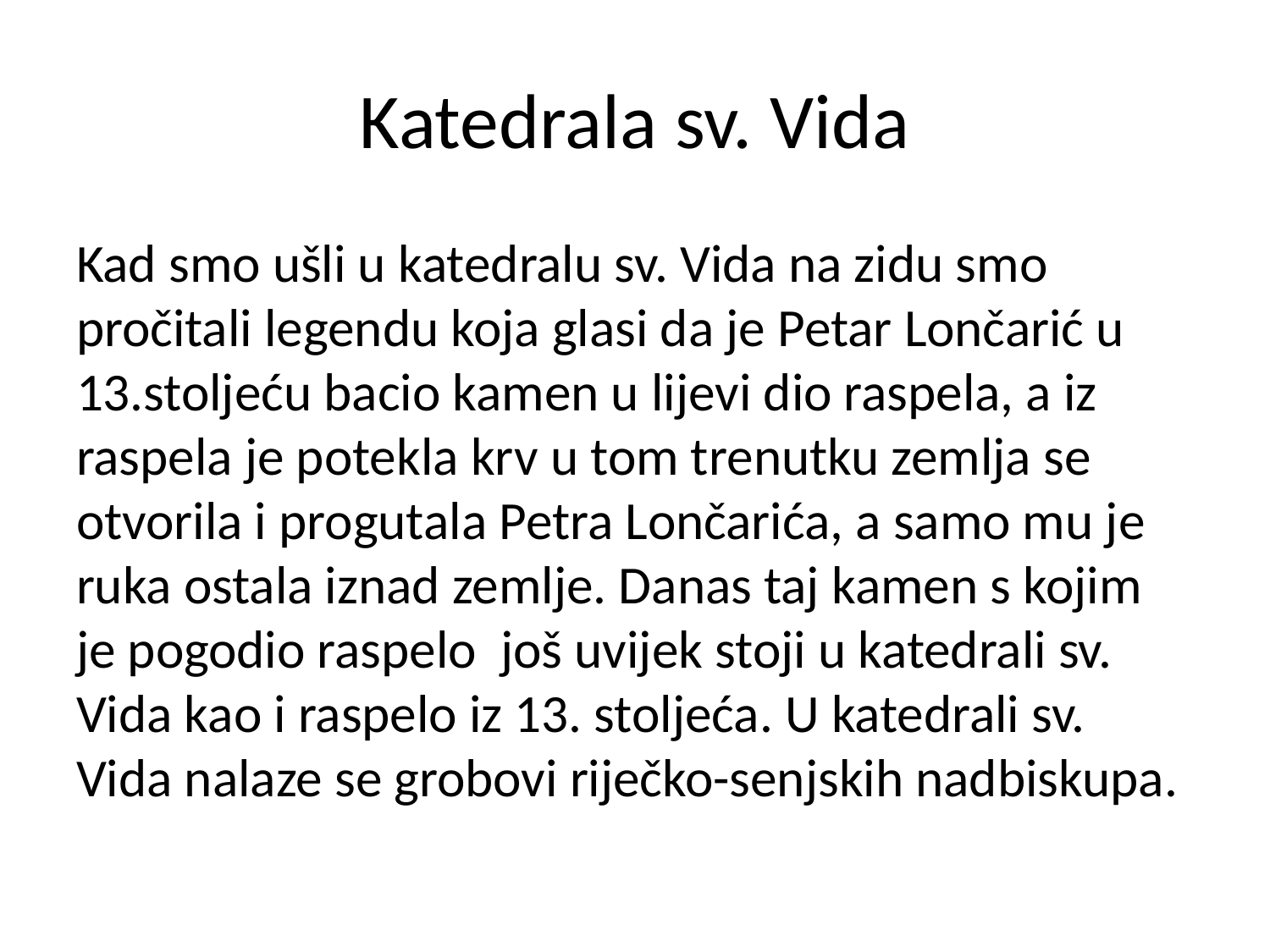

# Katedrala sv. Vida
Kad smo ušli u katedralu sv. Vida na zidu smo pročitali legendu koja glasi da je Petar Lončarić u 13.stoljeću bacio kamen u lijevi dio raspela, a iz raspela je potekla krv u tom trenutku zemlja se otvorila i progutala Petra Lončarića, a samo mu je ruka ostala iznad zemlje. Danas taj kamen s kojim je pogodio raspelo  još uvijek stoji u katedrali sv. Vida kao i raspelo iz 13. stoljeća. U katedrali sv. Vida nalaze se grobovi riječko-senjskih nadbiskupa.